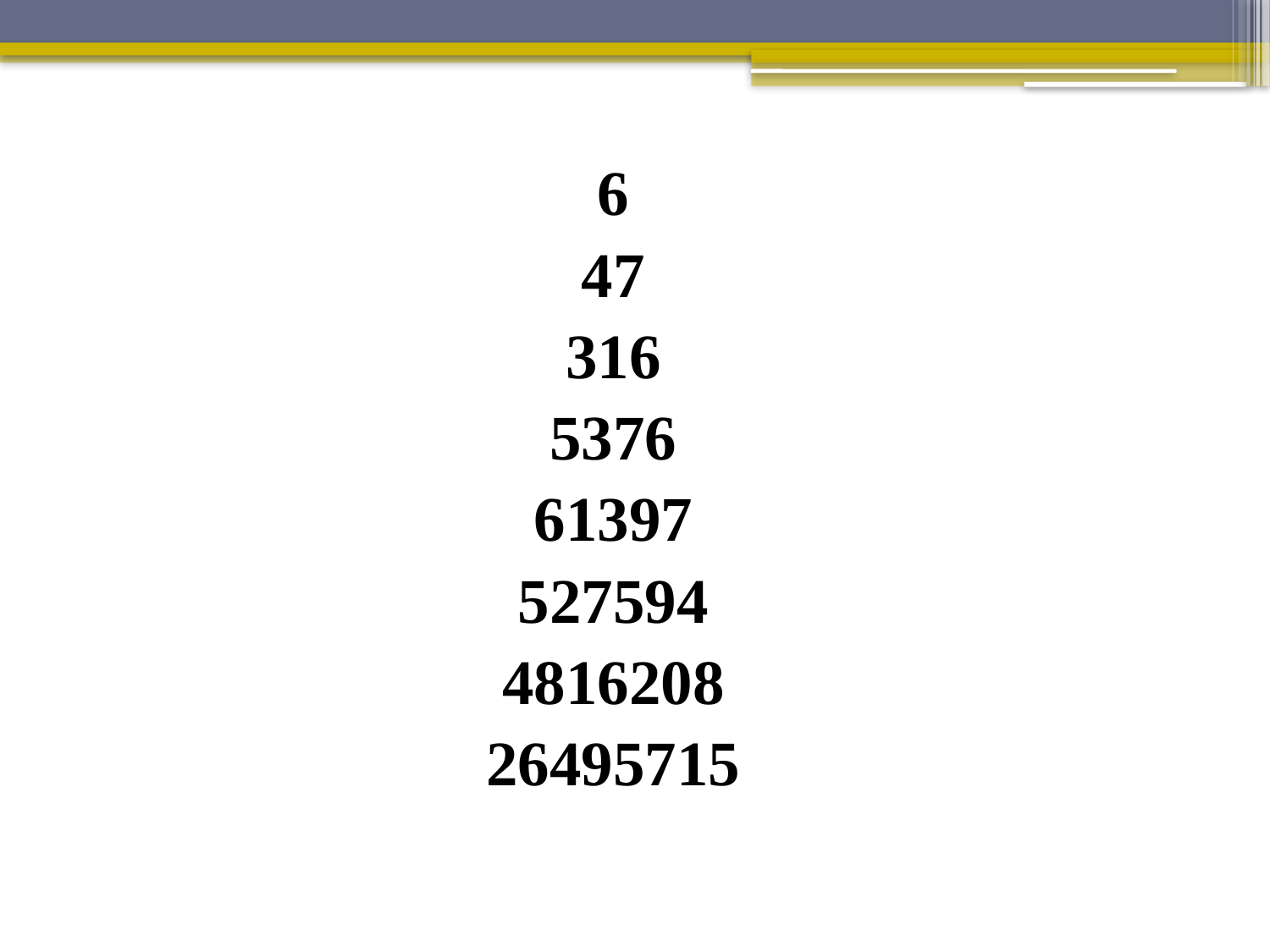

6
47
316
5376
61397
527594
4816208
26495715